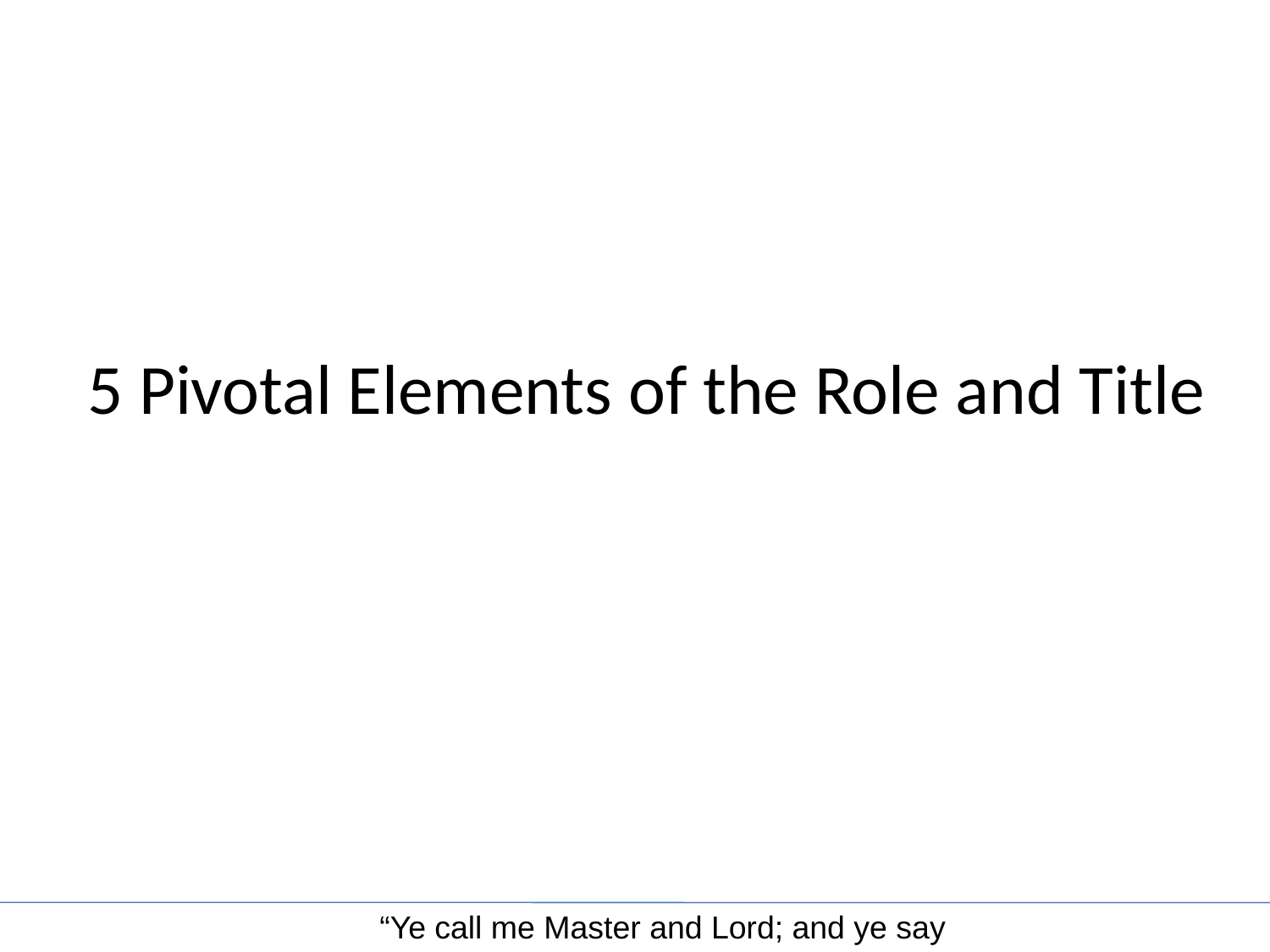

5 Pivotal Elements of the Role and Title